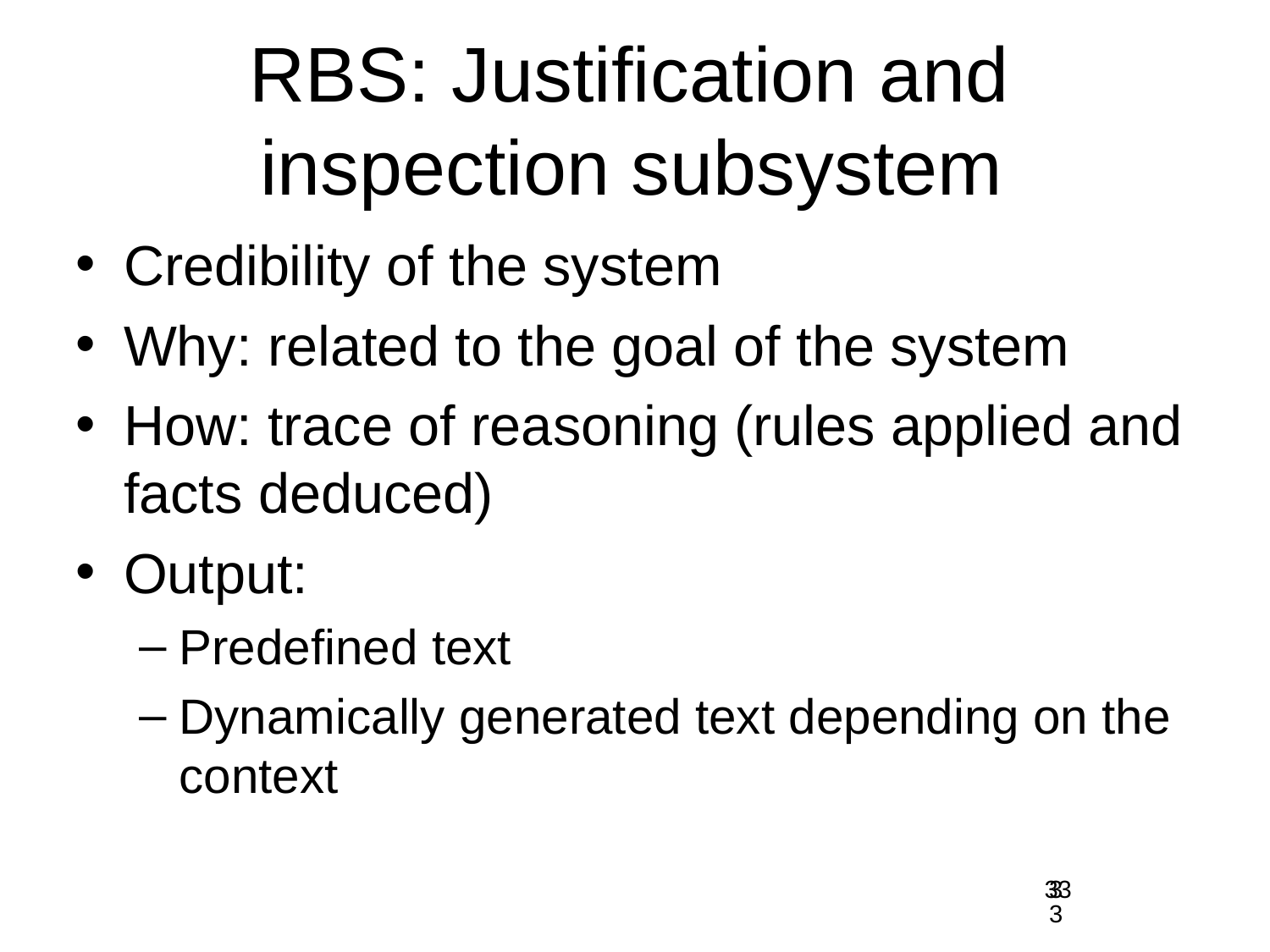

# RBS: Justification and inspection subsystem
Credibility of the system
Why: related to the goal of the system
How: trace of reasoning (rules applied and facts deduced)
Output:
Predefined text
Dynamically generated text depending on the context
33
33